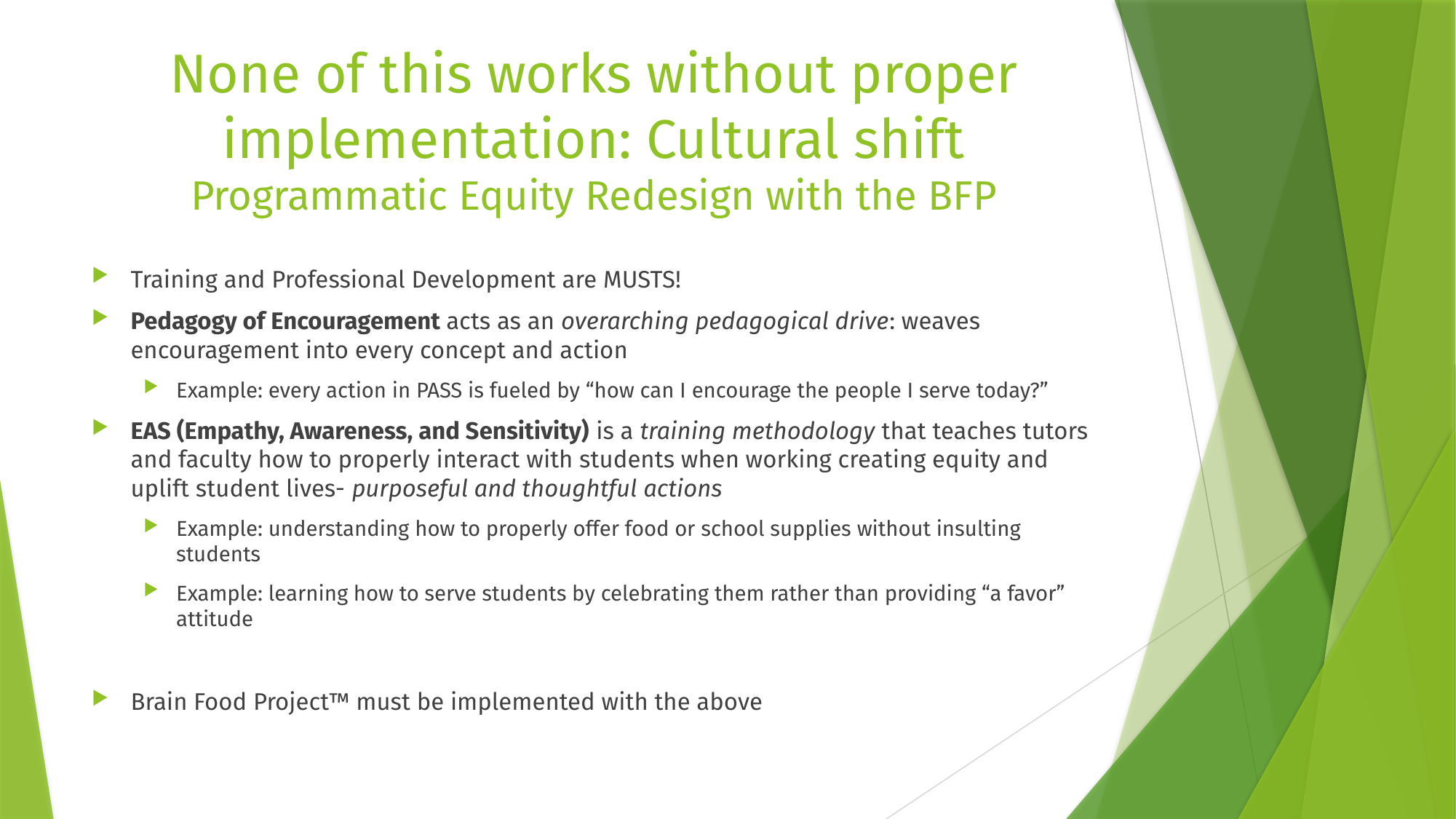

# None of this works without proper implementation: Cultural shift Programmatic Equity Redesign with the BFP
Training and Professional Development are MUSTS!
Pedagogy of Encouragement acts as an overarching pedagogical drive: weaves encouragement into every concept and action
Example: every action in PASS is fueled by “how can I encourage the people I serve today?”
EAS (Empathy, Awareness, and Sensitivity) is a training methodology that teaches tutors and faculty how to properly interact with students when working creating equity and uplift student lives- purposeful and thoughtful actions
Example: understanding how to properly offer food or school supplies without insulting students
Example: learning how to serve students by celebrating them rather than providing “a favor” attitude

Brain Food Project™ must be implemented with the above